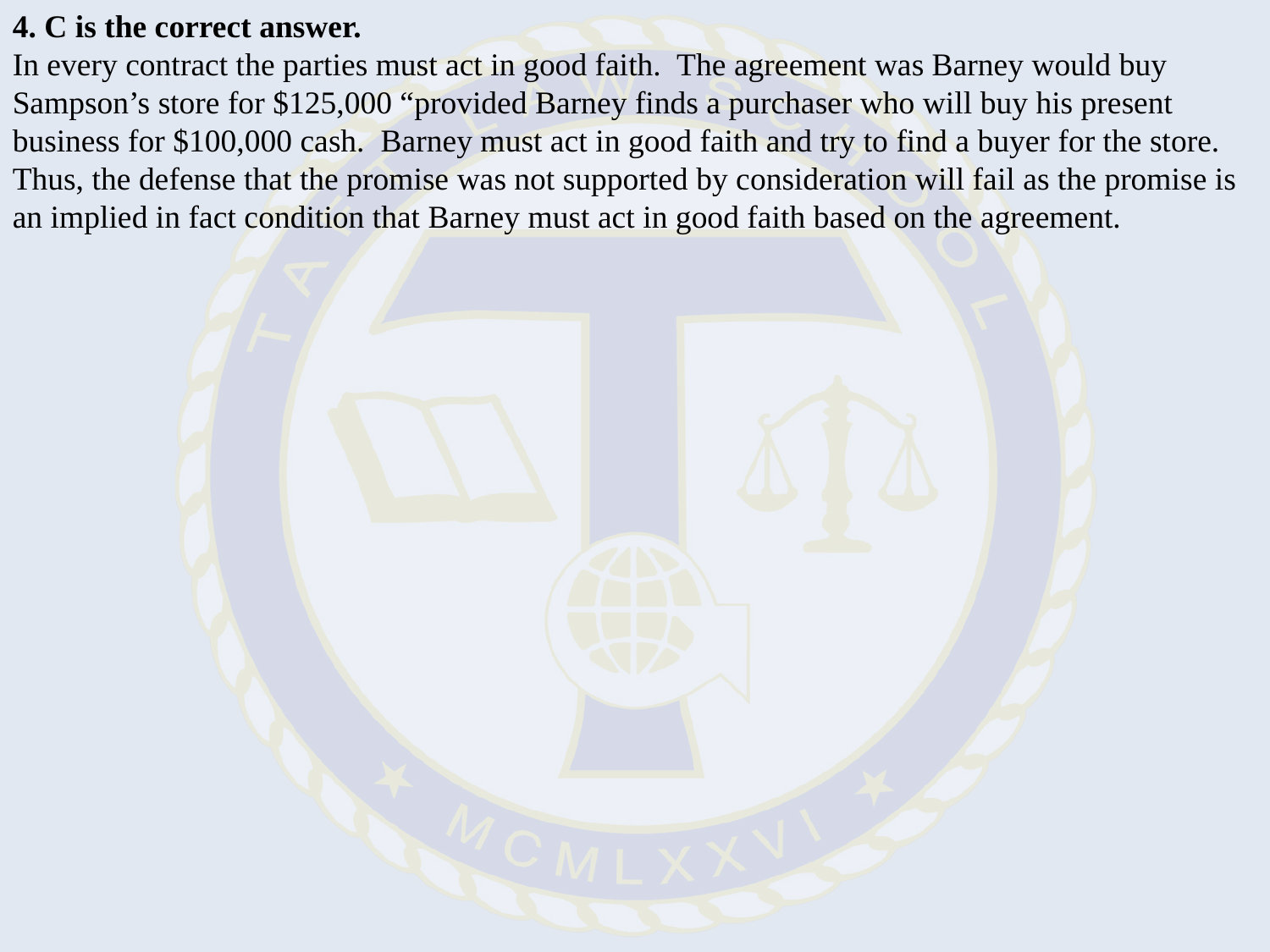

4. C is the correct answer.
In every contract the parties must act in good faith.  The agreement was Barney would buy Sampson’s store for $125,000 “provided Barney finds a purchaser who will buy his present business for $100,000 cash.  Barney must act in good faith and try to find a buyer for the store.  Thus, the defense that the promise was not supported by consideration will fail as the promise is an implied in fact condition that Barney must act in good faith based on the agreement.